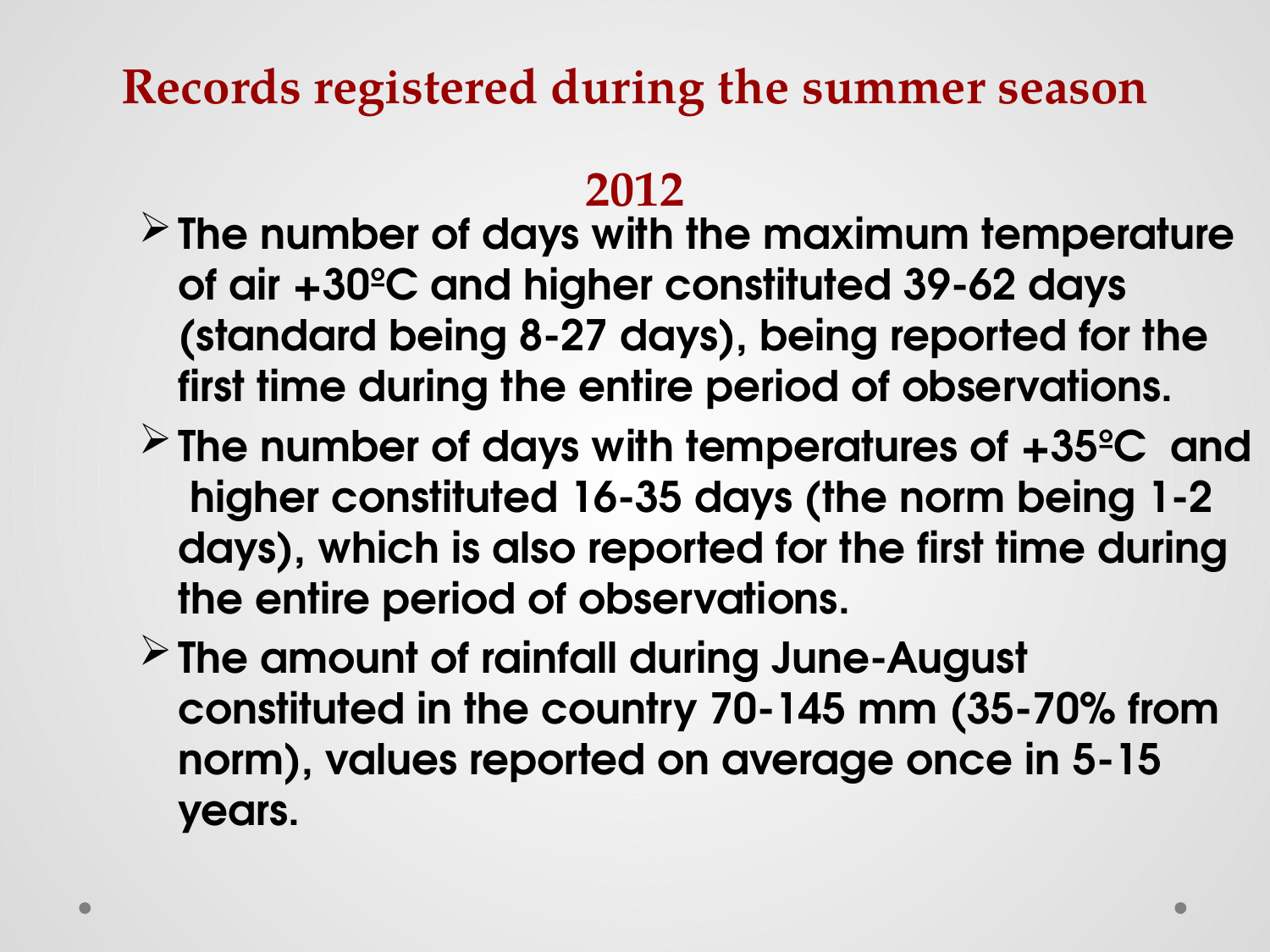

# Records registered during the summer season 2012
The number of days with the maximum temperature of air +30ºC and higher constituted 39-62 days (standard being 8-27 days), being reported for the first time during the entire period of observations.
The number of days with temperatures of +35ºC  and  higher constituted 16-35 days (the norm being 1-2 days), which is also reported for the first time during the entire period of observations.
The amount of rainfall during June-August constituted in the country 70-145 mm (35-70% from norm), values reported on average once in 5-15 years.